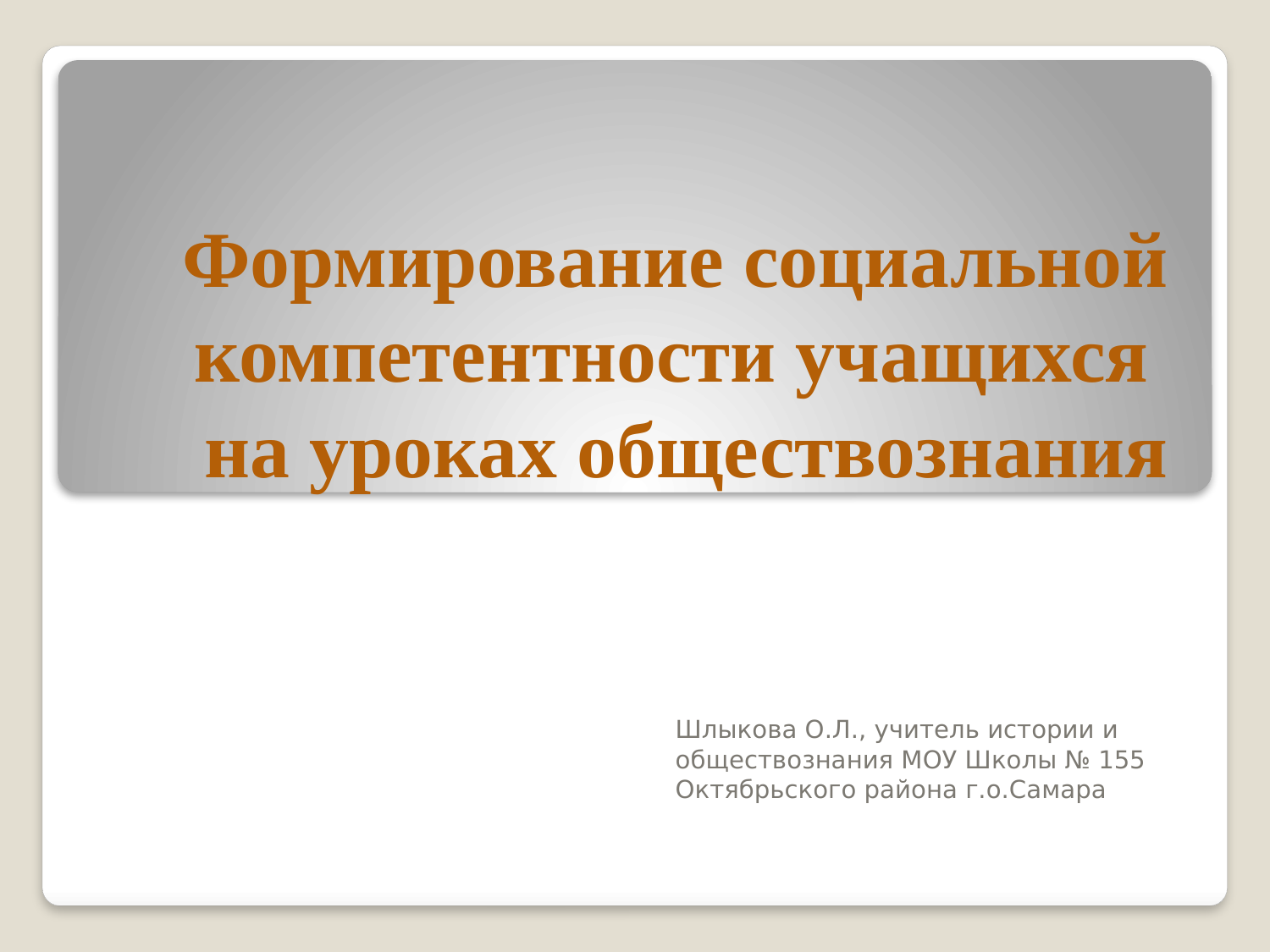

# Формирование социальной компетентности учащихся на уроках обществознания
Шлыкова О.Л., учитель истории и обществознания МОУ Школы № 155 Октябрьского района г.о.Самара